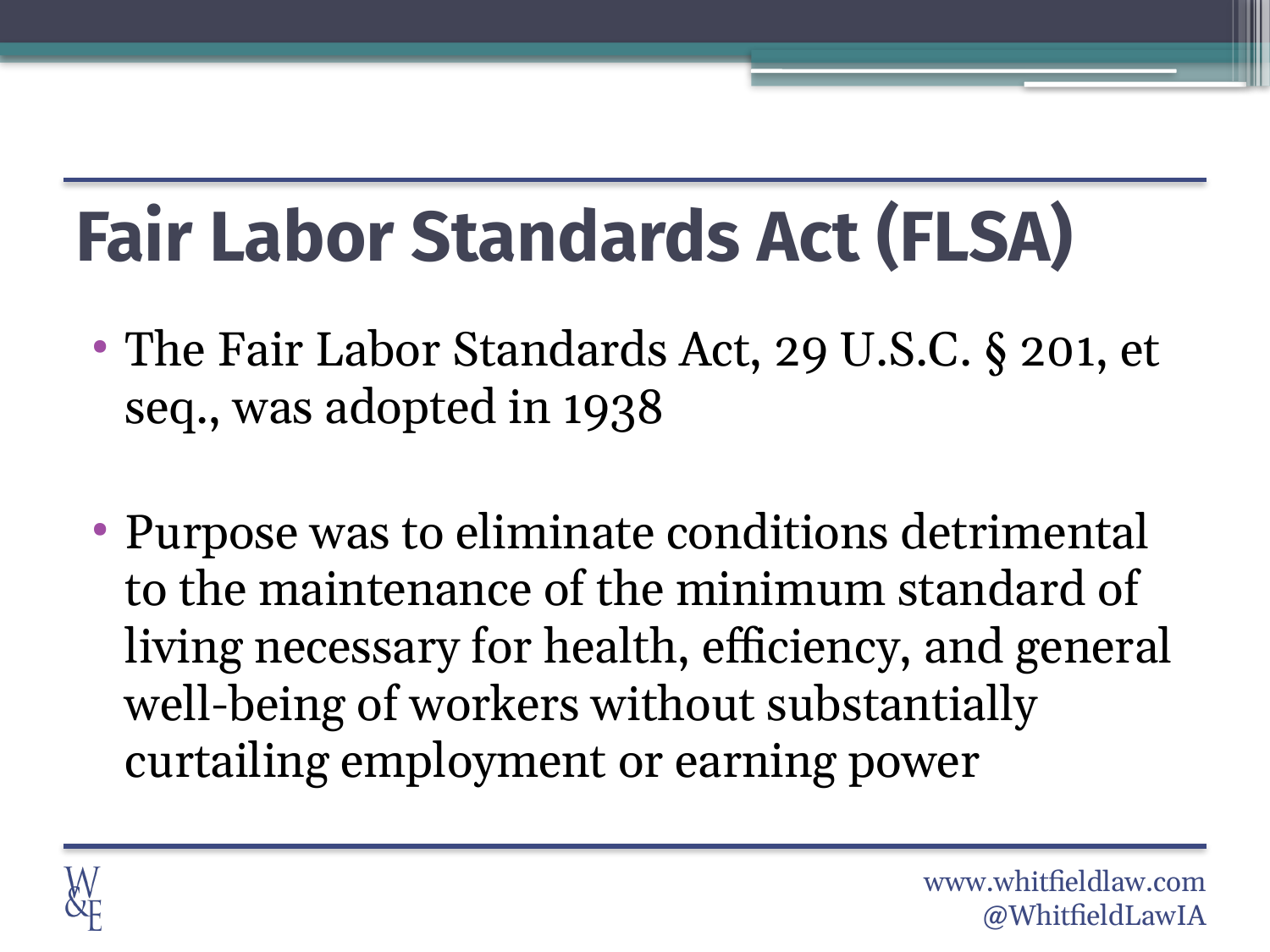

# Fair Labor Standards Act (FLSA)
The Fair Labor Standards Act, 29 U.S.C. § 201, et seq., was adopted in 1938

Purpose was to eliminate conditions detrimental to the maintenance of the minimum standard of living necessary for health, efficiency, and general well-being of workers without substantially curtailing employment or earning power